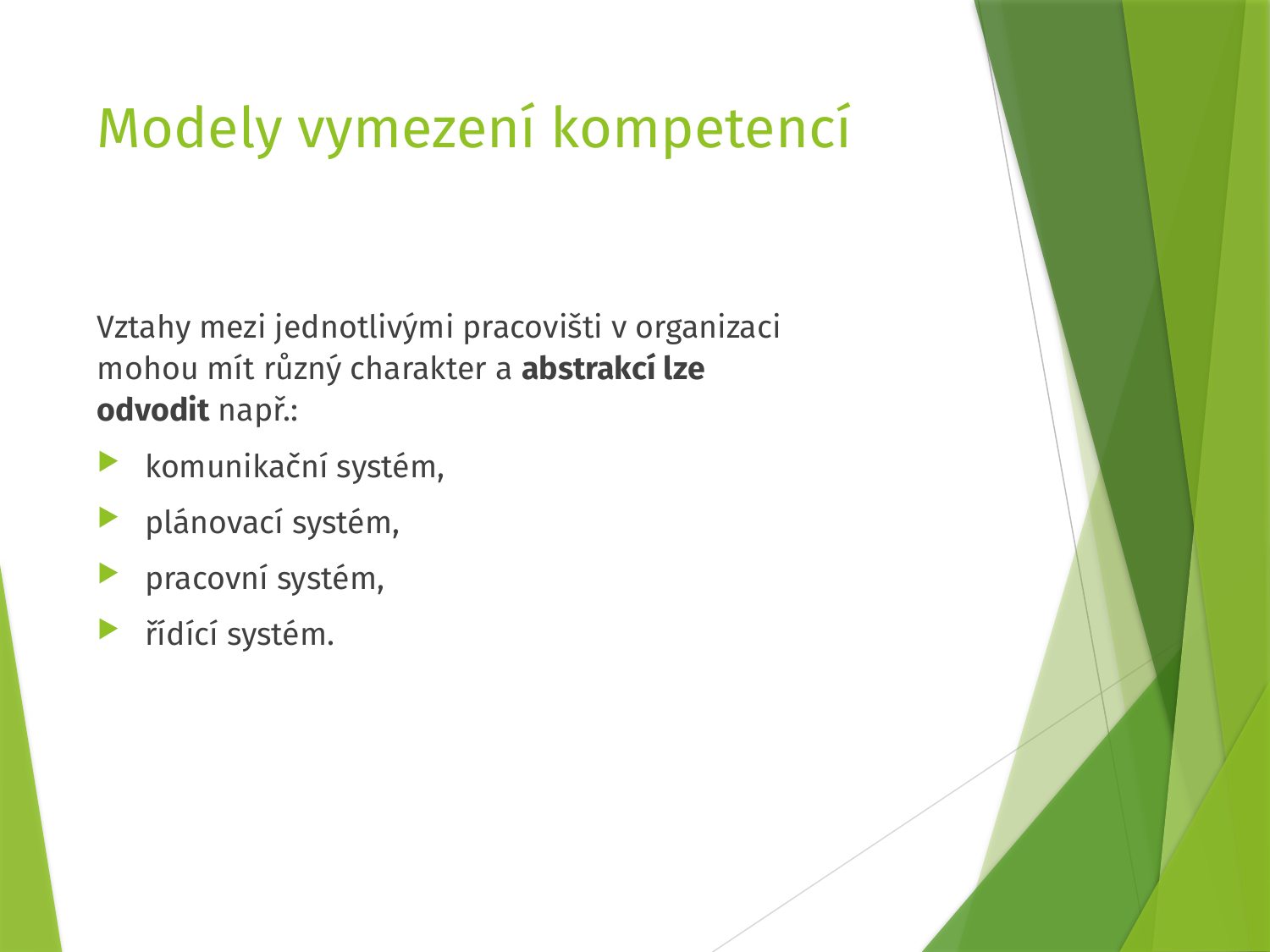

# Modely vymezení kompetencí
Vztahy mezi jednotlivými pracovišti v organizaci
mohou mít různý charakter a abstrakcí lze
odvodit např.:
komunikační systém,
plánovací systém,
pracovní systém,
řídící systém.